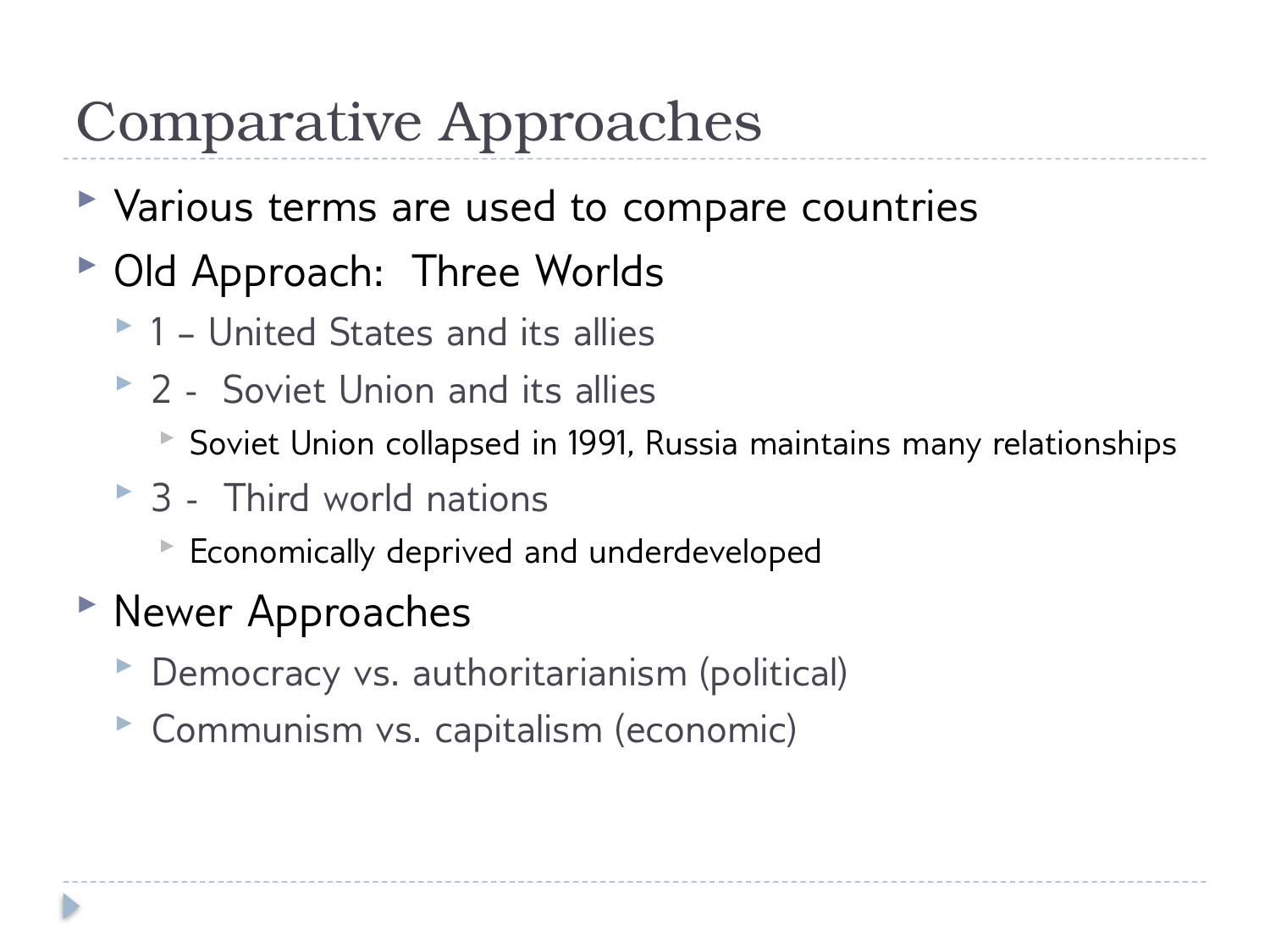

# Comparative Approaches
Various terms are used to compare countries
Old Approach:  Three Worlds
1 – United States and its allies
2 -  Soviet Union and its allies
Soviet Union collapsed in 1991, Russia maintains many relationships
3 -  Third world nations
Economically deprived and underdeveloped
Newer Approaches
Democracy vs. authoritarianism (political)
Communism vs. capitalism (economic)